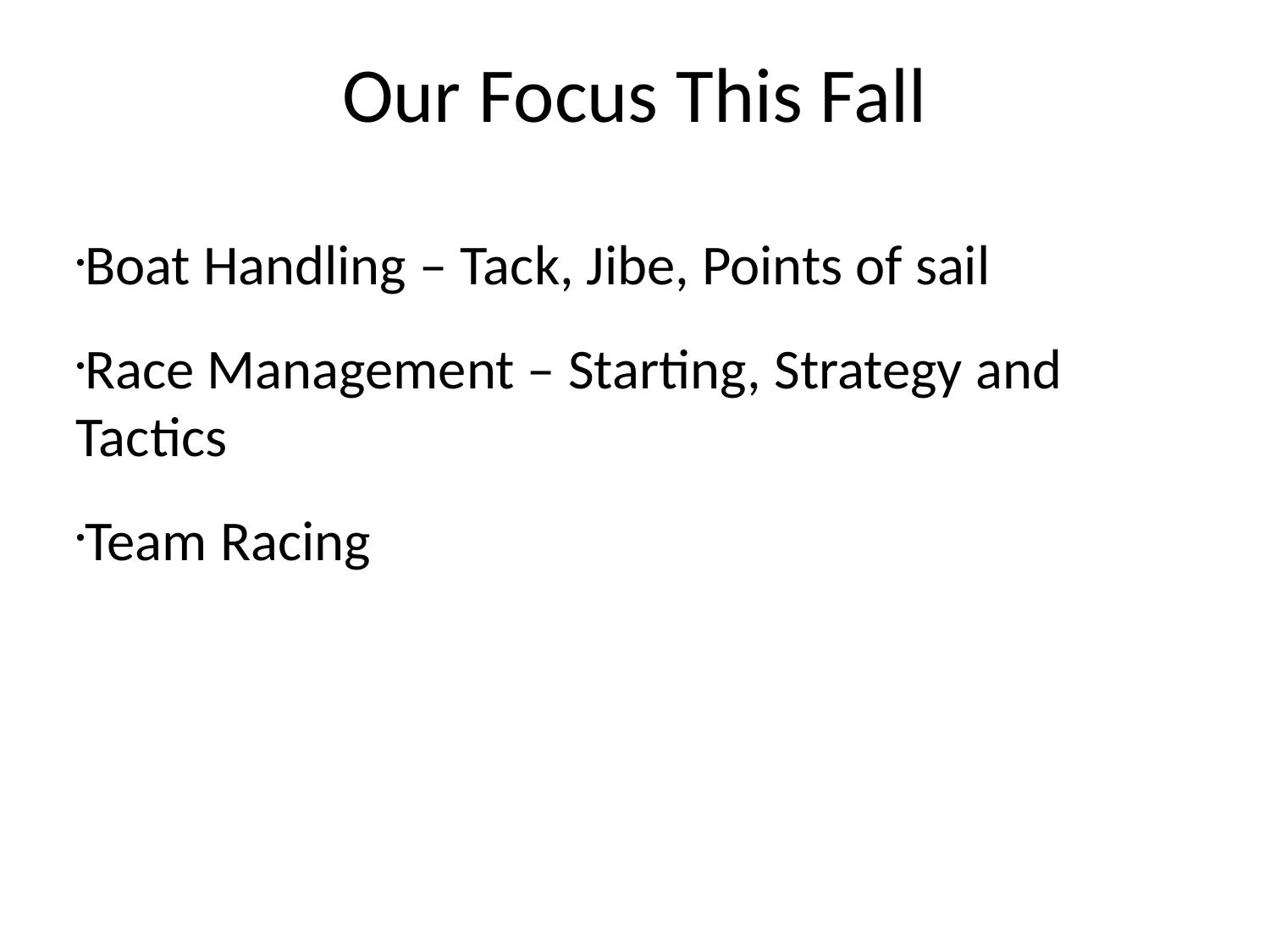

Our Focus This Fall
Boat Handling – Tack, Jibe, Points of sail
Race Management – Starting, Strategy and Tactics
Team Racing